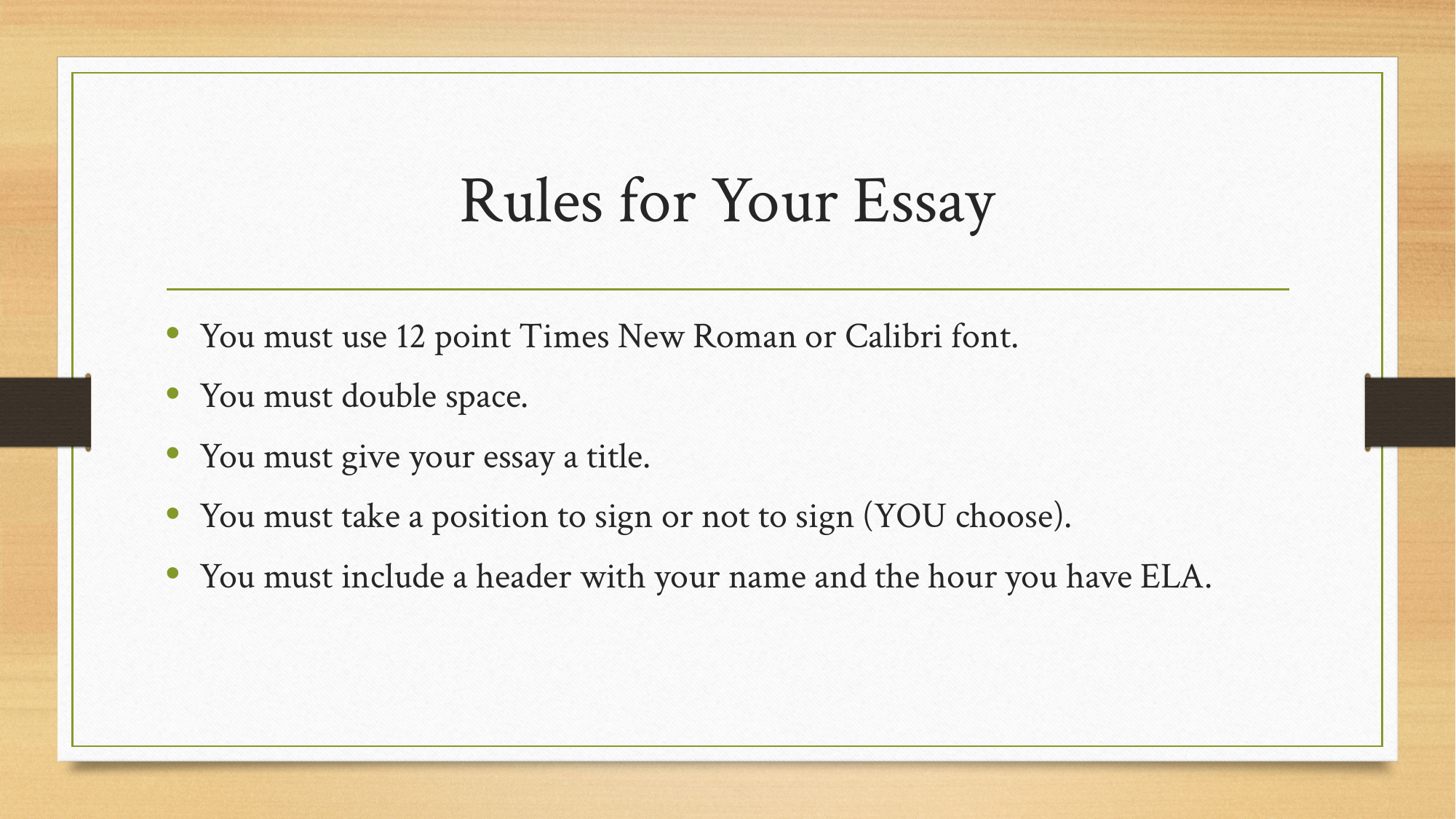

# Rules for Your Essay
You must use 12 point Times New Roman or Calibri font.
You must double space.
You must give your essay a title.
You must take a position to sign or not to sign (YOU choose).
You must include a header with your name and the hour you have ELA.